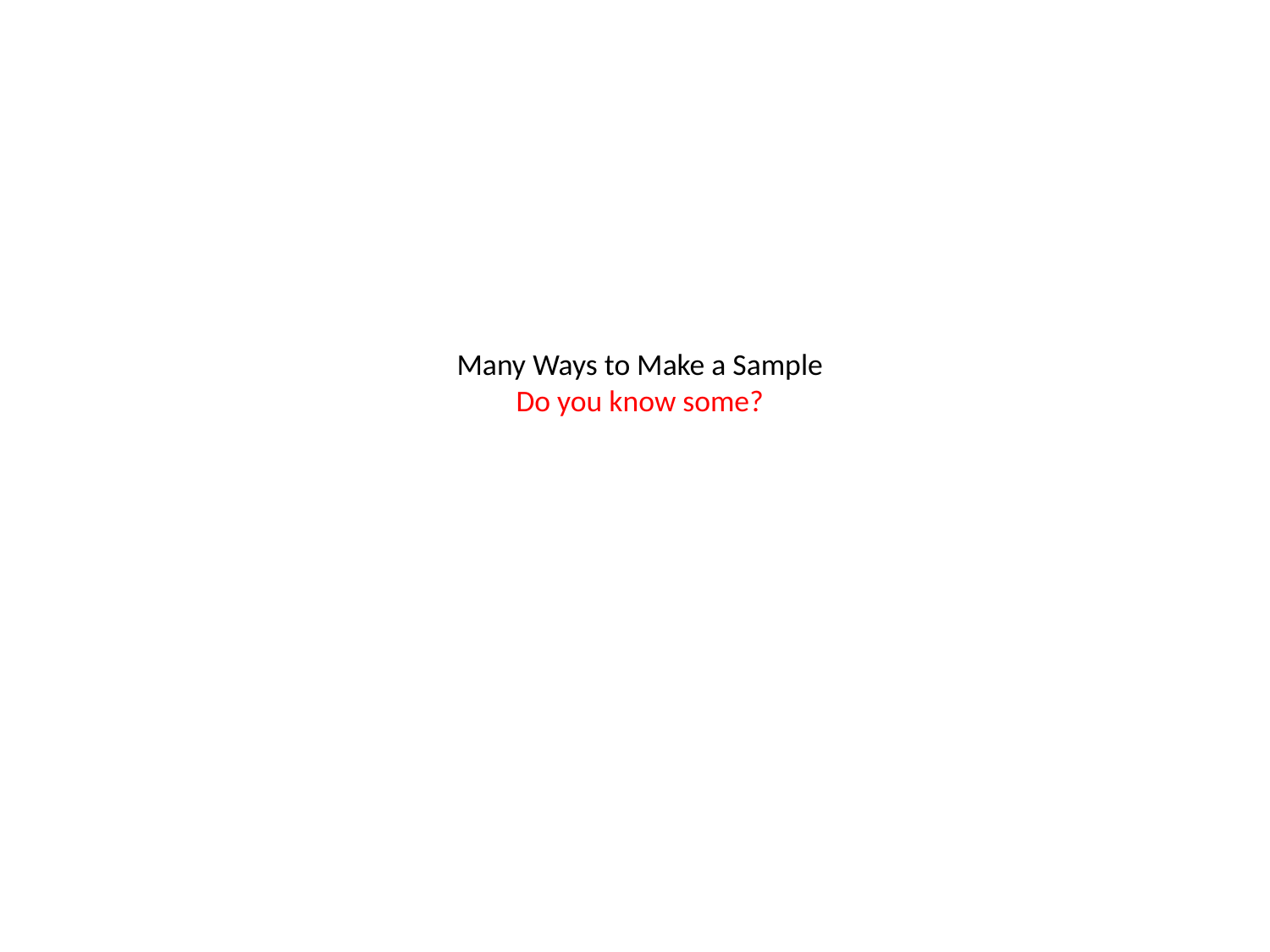

# Many Ways to Make a Sample Do you know some?